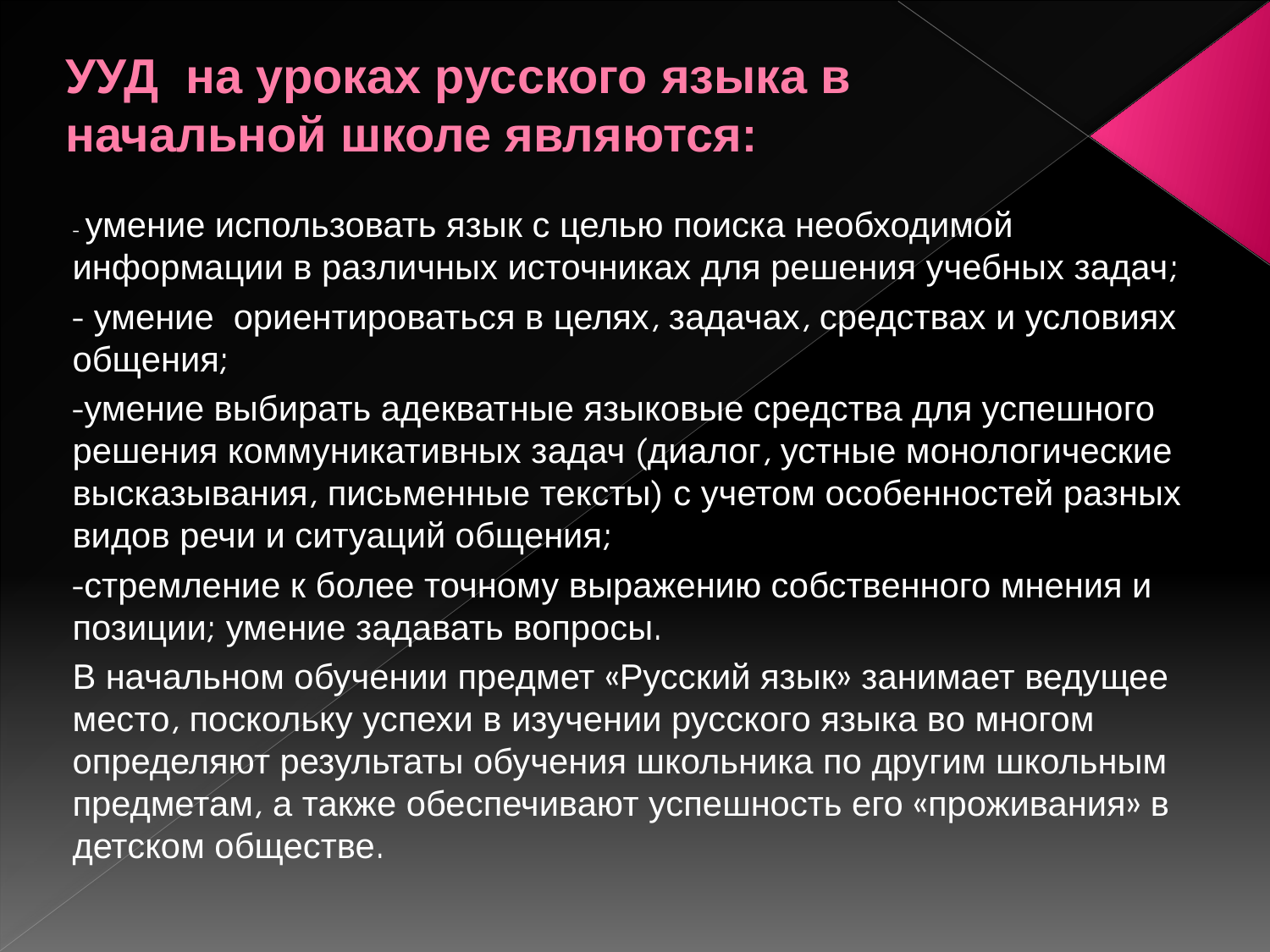

# УУД  на уроках русского языка в начальной школе являются:
- умение использовать язык с целью поиска необходимой информации в различных источниках для решения учебных задач;
- умение  ориентироваться в целях, задачах, средствах и условиях общения;
-умение выбирать адекватные языковые средства для успешного решения коммуникативных задач (диалог, устные монологические высказывания, письменные тексты) с учетом особенностей разных видов речи и ситуаций общения;
-стремление к более точному выражению собственного мнения и позиции; умение задавать вопросы.
В начальном обучении предмет «Русский язык» занимает ведущее место, поскольку успехи в изучении русского языка во многом определяют результаты обучения школьника по другим школьным предметам, а также обеспечивают успешность его «проживания» в детском обществе.